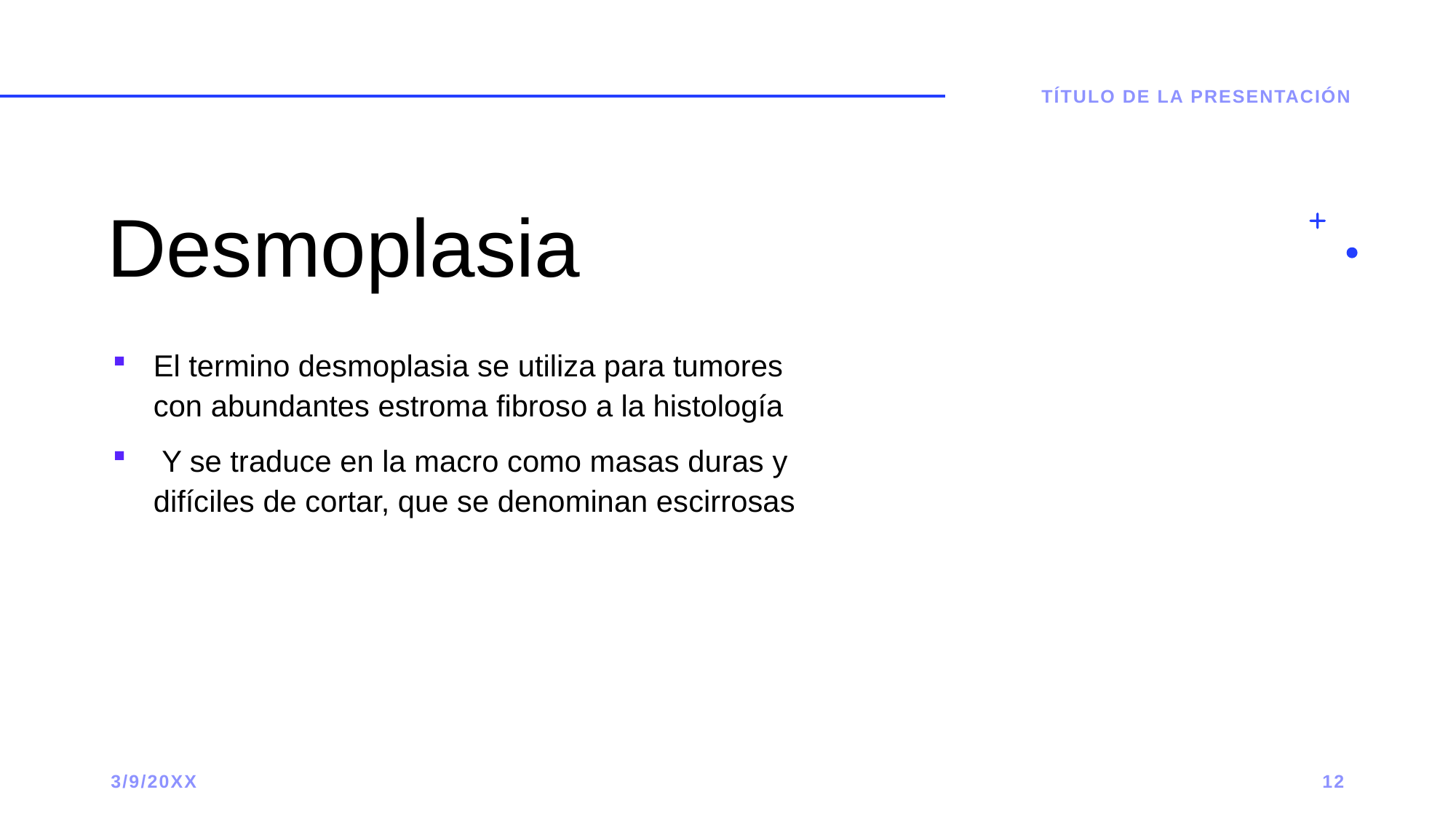

Título de la presentación
# Desmoplasia
El termino desmoplasia se utiliza para tumores con abundantes estroma fibroso a la histología
 Y se traduce en la macro como masas duras y difíciles de cortar, que se denominan escirrosas
3/9/20XX
12